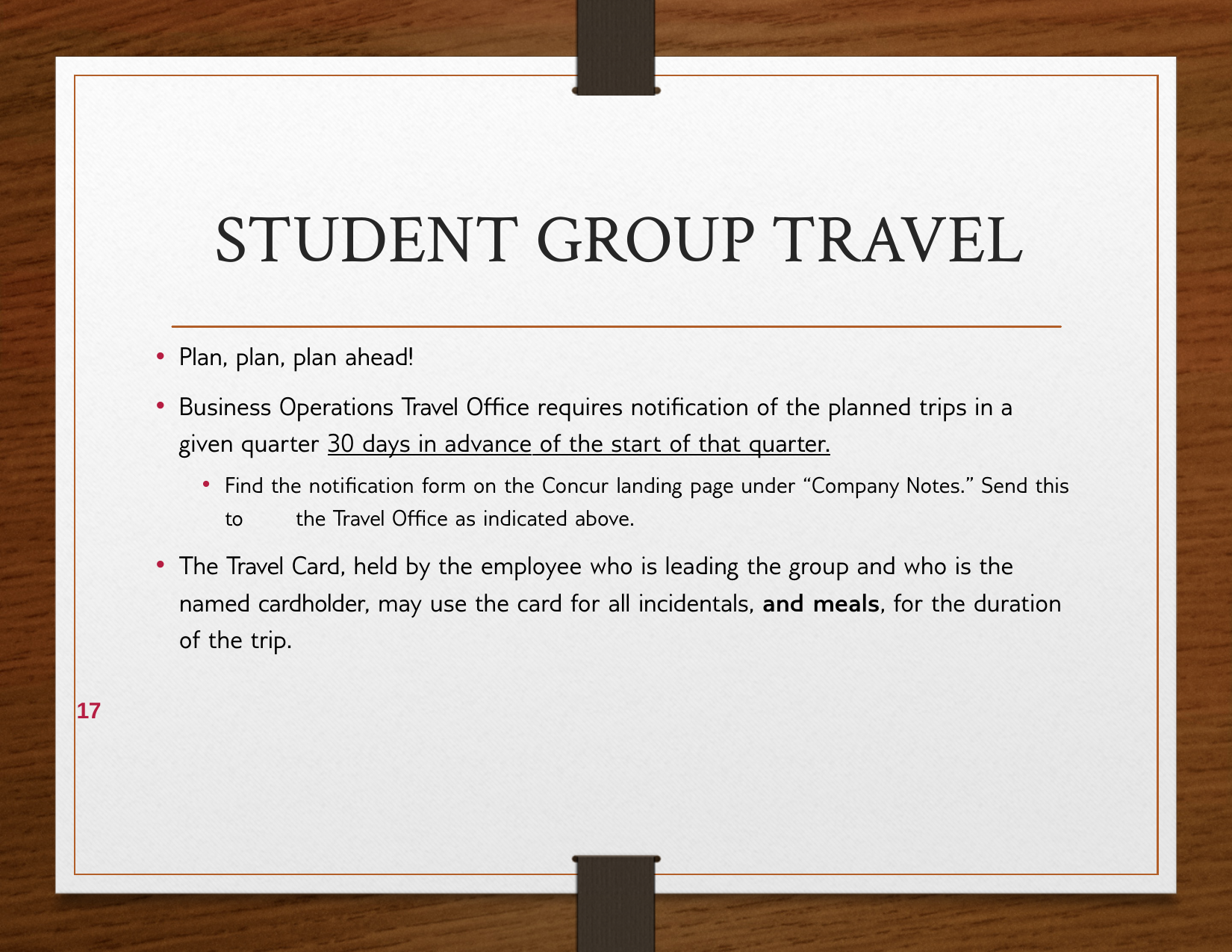

# STUDENT GROUP TRAVEL
Plan, plan, plan ahead!
Business Operations Travel Office requires notification of the planned trips in a given quarter 30 days in advance of the start of that quarter.
Find the notification form on the Concur landing page under “Company Notes.” Send this to 	the Travel Office as indicated above.
The Travel Card, held by the employee who is leading the group and who is the named cardholder, may use the card for all incidentals, and meals, for the duration of the trip.
17